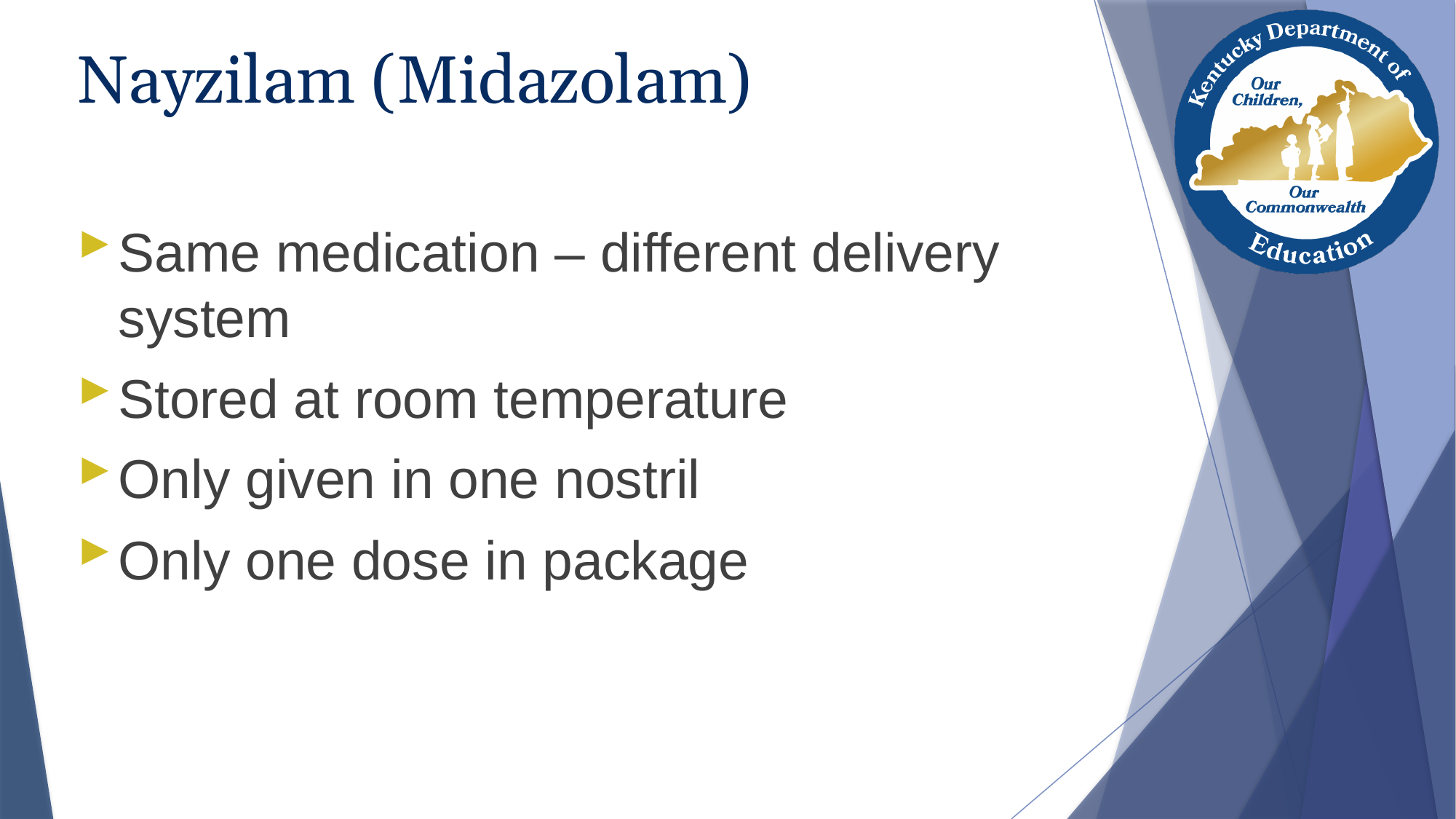

# Nayzilam (Midazolam)
Same medication – different delivery system
Stored at room temperature
Only given in one nostril
Only one dose in package